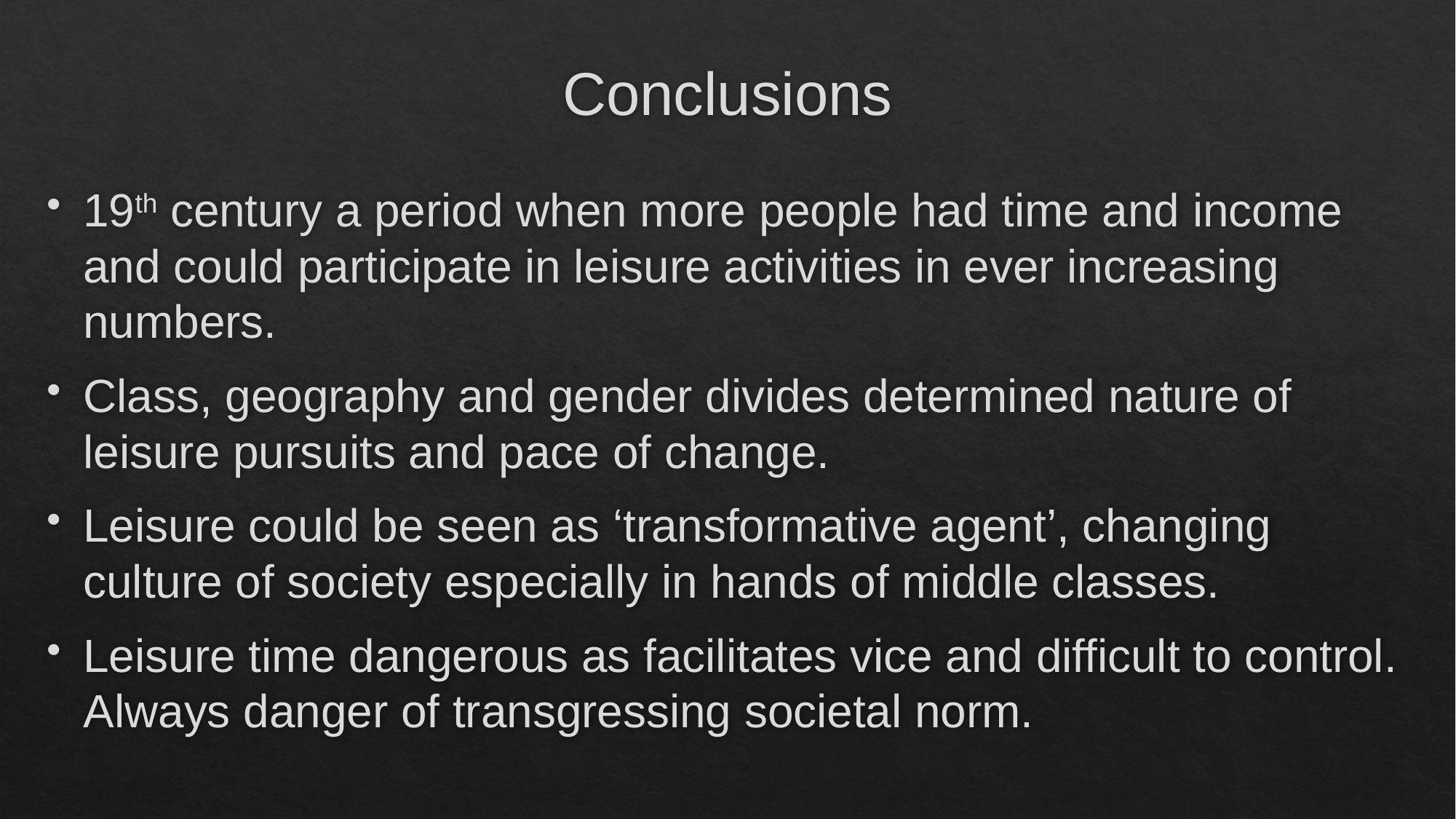

# Conclusions
19th century a period when more people had time and income and could participate in leisure activities in ever increasing numbers.
Class, geography and gender divides determined nature of leisure pursuits and pace of change.
Leisure could be seen as ‘transformative agent’, changing culture of society especially in hands of middle classes.
Leisure time dangerous as facilitates vice and difficult to control. Always danger of transgressing societal norm.